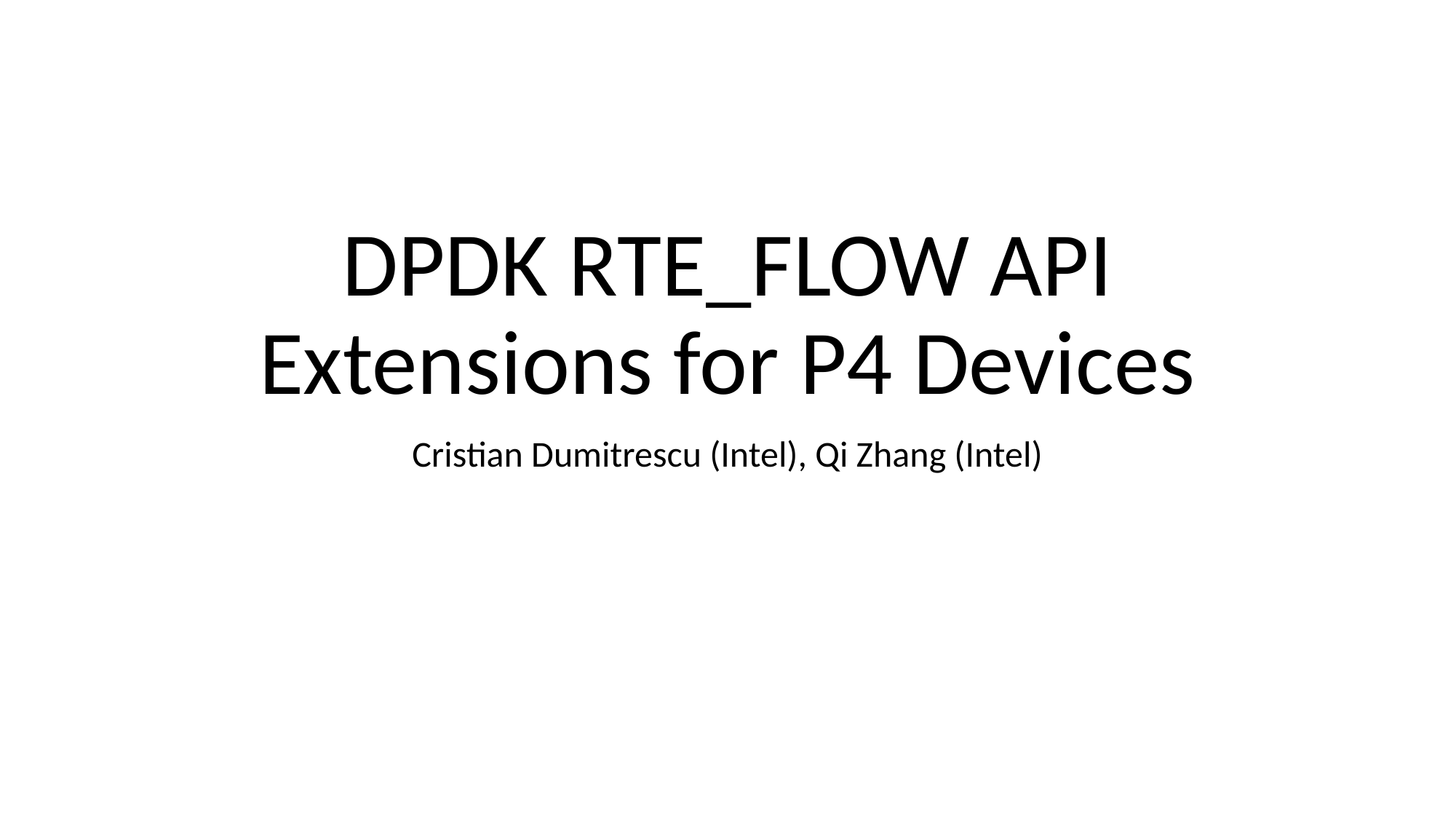

# DPDK RTE_FLOW API Extensions for P4 Devices
Cristian Dumitrescu (Intel), Qi Zhang (Intel)